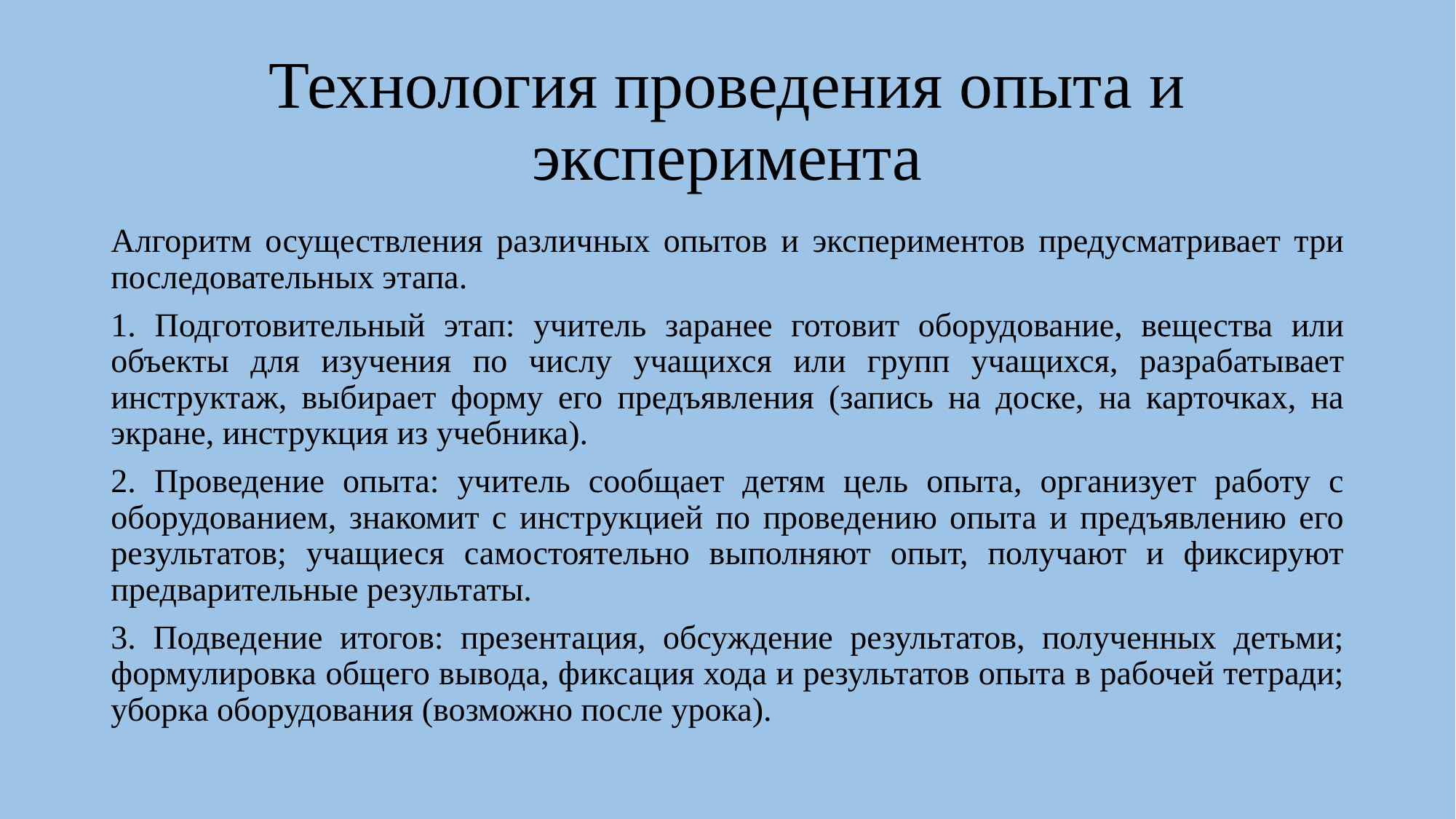

# Технология проведения опыта и эксперимента
Алгоритм осуществления различных опытов и экспериментов предусматривает три последовательных этапа.
1. Подготовительный этап: учитель заранее готовит оборудование, вещества или объекты для изучения по числу учащихся или групп учащихся, разрабатывает инструктаж, выбирает форму его предъявления (запись на доске, на карточках, на экране, инструкция из учебника).
2. Проведение опыта: учитель сообщает детям цель опыта, организует работу с оборудованием, знакомит с инструкцией по проведению опыта и предъявлению его результатов; учащиеся самостоятельно выполняют опыт, получают и фиксируют предварительные результаты.
3. Подведение итогов: презентация, обсуждение результатов, полученных детьми; формулировка общего вывода, фиксация хода и результатов опыта в рабочей тетради; уборка оборудования (возможно после урока).